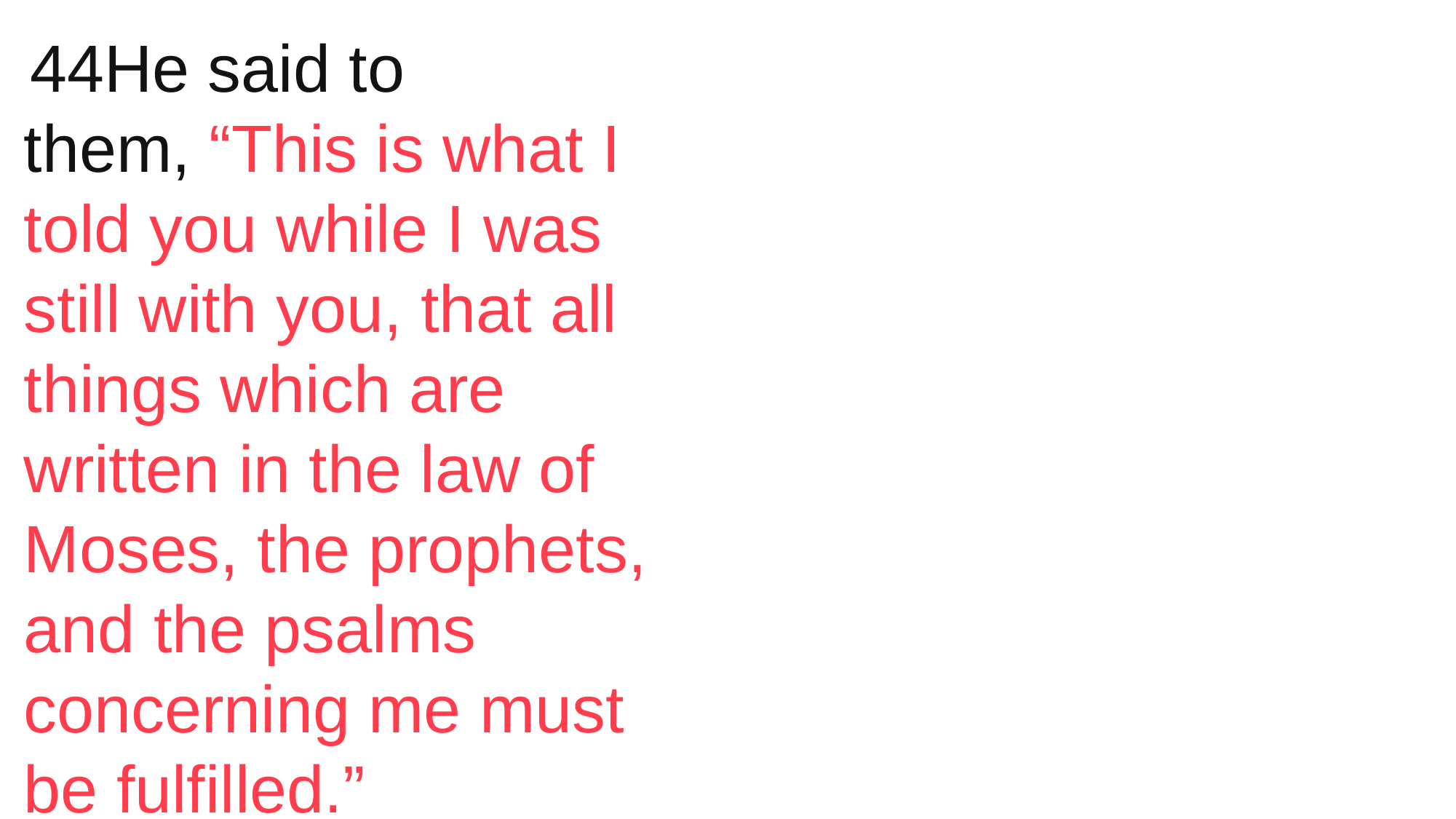

44He said to them, “This is what I told you while I was still with you, that all things which are written in the law of Moses, the prophets, and the psalms concerning me must be fulfilled.”
 John